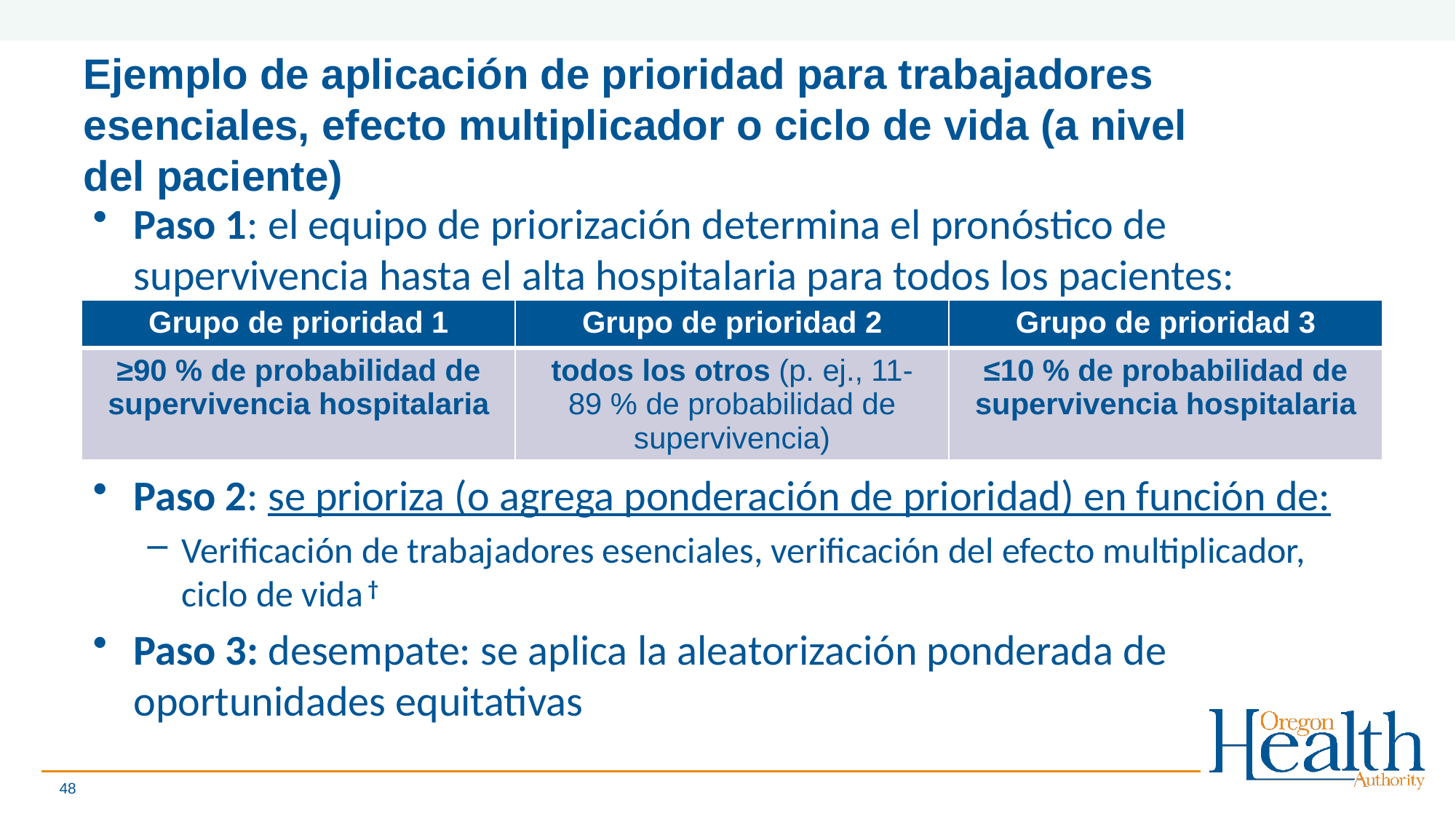

# Ejemplo de aplicación de prioridad para trabajadores esenciales, efecto multiplicador o ciclo de vida (a nivel del paciente)
Paso 1: el equipo de priorización determina el pronóstico de supervivencia hasta el alta hospitalaria para todos los pacientes:

Paso 2: se prioriza (o agrega ponderación de prioridad) en función de:
Verificación de trabajadores esenciales, verificación del efecto multiplicador, ciclo de vida †
Paso 3: desempate: se aplica la aleatorización ponderada de oportunidades equitativas
| Grupo de prioridad 1 | Grupo de prioridad 2 | Grupo de prioridad 3 |
| --- | --- | --- |
| ≥90 % de probabilidad de supervivencia hospitalaria | todos los otros (p. ej., 11-89 % de probabilidad de supervivencia) | ≤10 % de probabilidad de supervivencia hospitalaria |
48